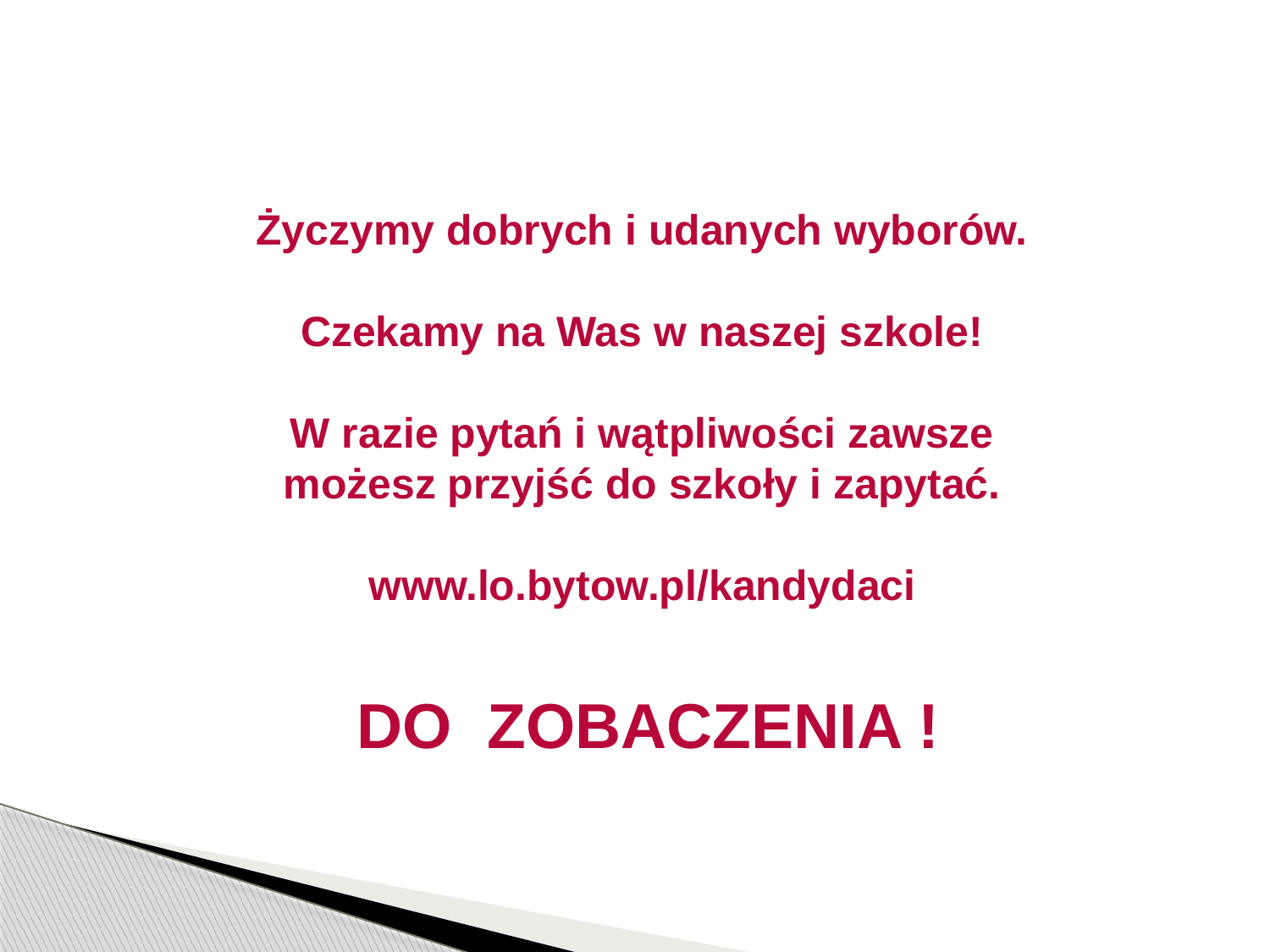

Życzymy dobrych i udanych wyborów.

Czekamy na Was w naszej szkole!

W razie pytań i wątpliwości zawsze możesz przyjść do szkoły i zapytać.

www.lo.bytow.pl/kandydaci

	DO  ZOBACZENIA !